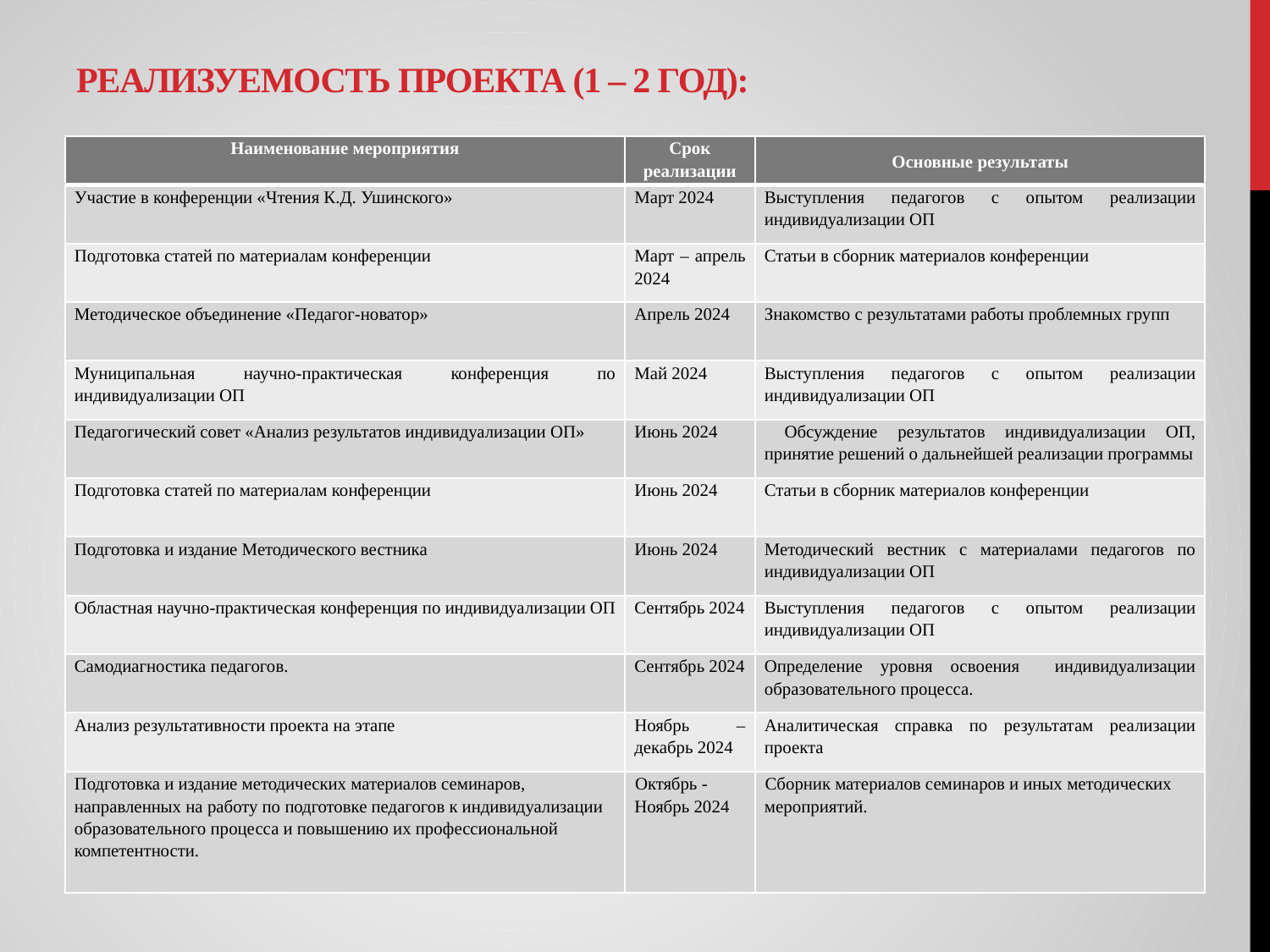

# Реализуемость проекта (1 – 2 год):

| Наименование мероприятия | Срок реализации | Основные результаты |
| --- | --- | --- |
| Участие в конференции «Чтения К.Д. Ушинского» | Март 2024 | Выступления педагогов с опытом реализации индивидуализации ОП |
| Подготовка статей по материалам конференции | Март – апрель 2024 | Статьи в сборник материалов конференции |
| Методическое объединение «Педагог-новатор» | Апрель 2024 | Знакомство с результатами работы проблемных групп |
| Муниципальная научно-практическая конференция по индивидуализации ОП | Май 2024 | Выступления педагогов с опытом реализации индивидуализации ОП |
| Педагогический совет «Анализ результатов индивидуализации ОП» | Июнь 2024 | Обсуждение результатов индивидуализации ОП, принятие решений о дальнейшей реализации программы |
| Подготовка статей по материалам конференции | Июнь 2024 | Статьи в сборник материалов конференции |
| Подготовка и издание Методического вестника | Июнь 2024 | Методический вестник с материалами педагогов по индивидуализации ОП |
| Областная научно-практическая конференция по индивидуализации ОП | Сентябрь 2024 | Выступления педагогов с опытом реализации индивидуализации ОП |
| Самодиагностика педагогов. | Сентябрь 2024 | Определение уровня освоения индивидуализации образовательного процесса. |
| Анализ результативности проекта на этапе | Ноябрь – декабрь 2024 | Аналитическая справка по результатам реализации проекта |
| Подготовка и издание методических материалов семинаров, направленных на работу по подготовке педагогов к индивидуализации образовательного процесса и повышению их профессиональной компетентности. | Октябрь - Ноябрь 2024 | Сборник материалов семинаров и иных методических мероприятий. |
Критерий 3, 4.